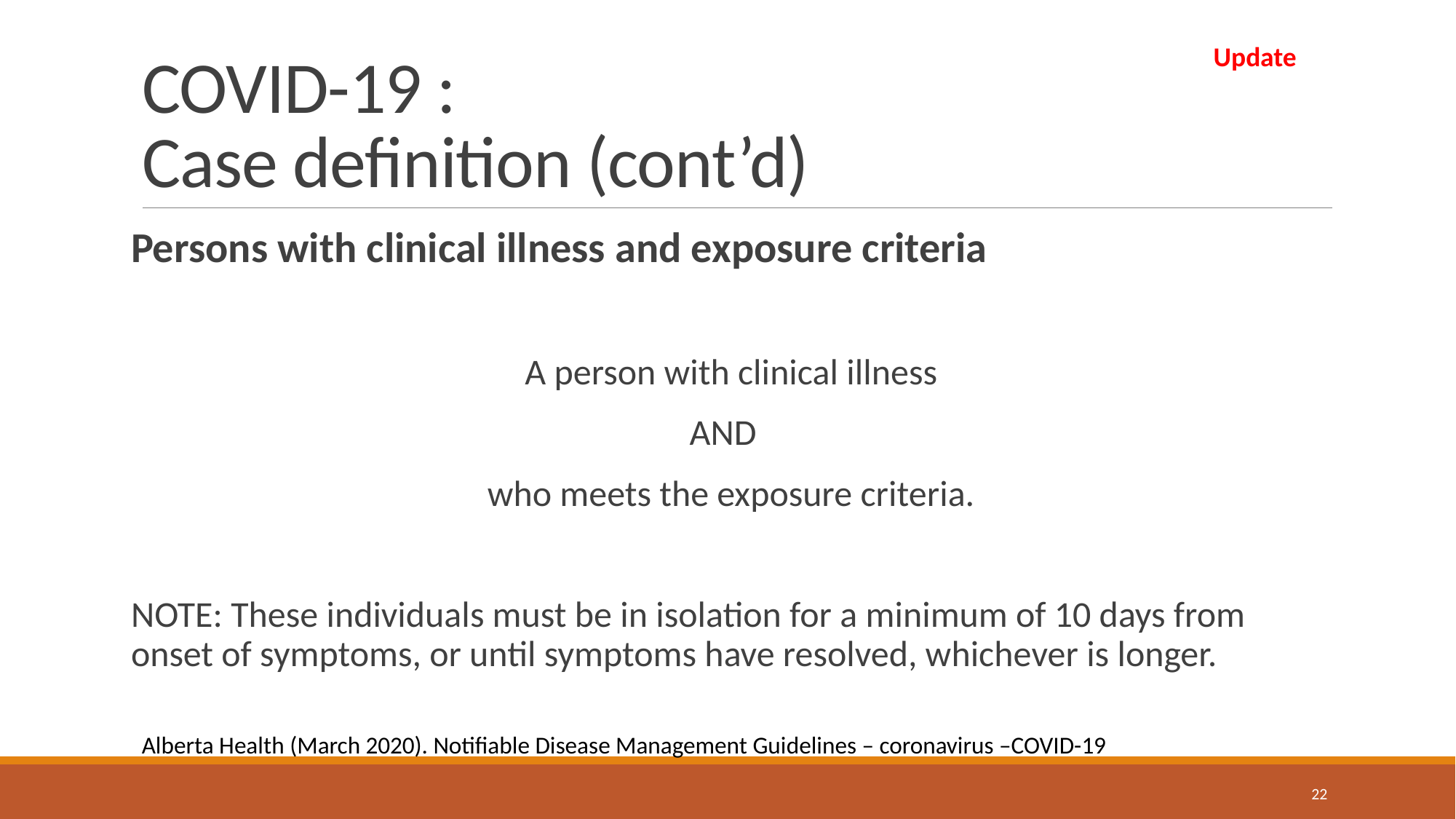

# COVID-19 : Case definition (cont’d)
Update
Persons with clinical illness and exposure criteria

A person with clinical illness
AND
who meets the exposure criteria.

NOTE: These individuals must be in isolation for a minimum of 10 days from onset of symptoms, or until symptoms have resolved, whichever is longer.
Alberta Health (March 2020). Notifiable Disease Management Guidelines – coronavirus –COVID-19
22